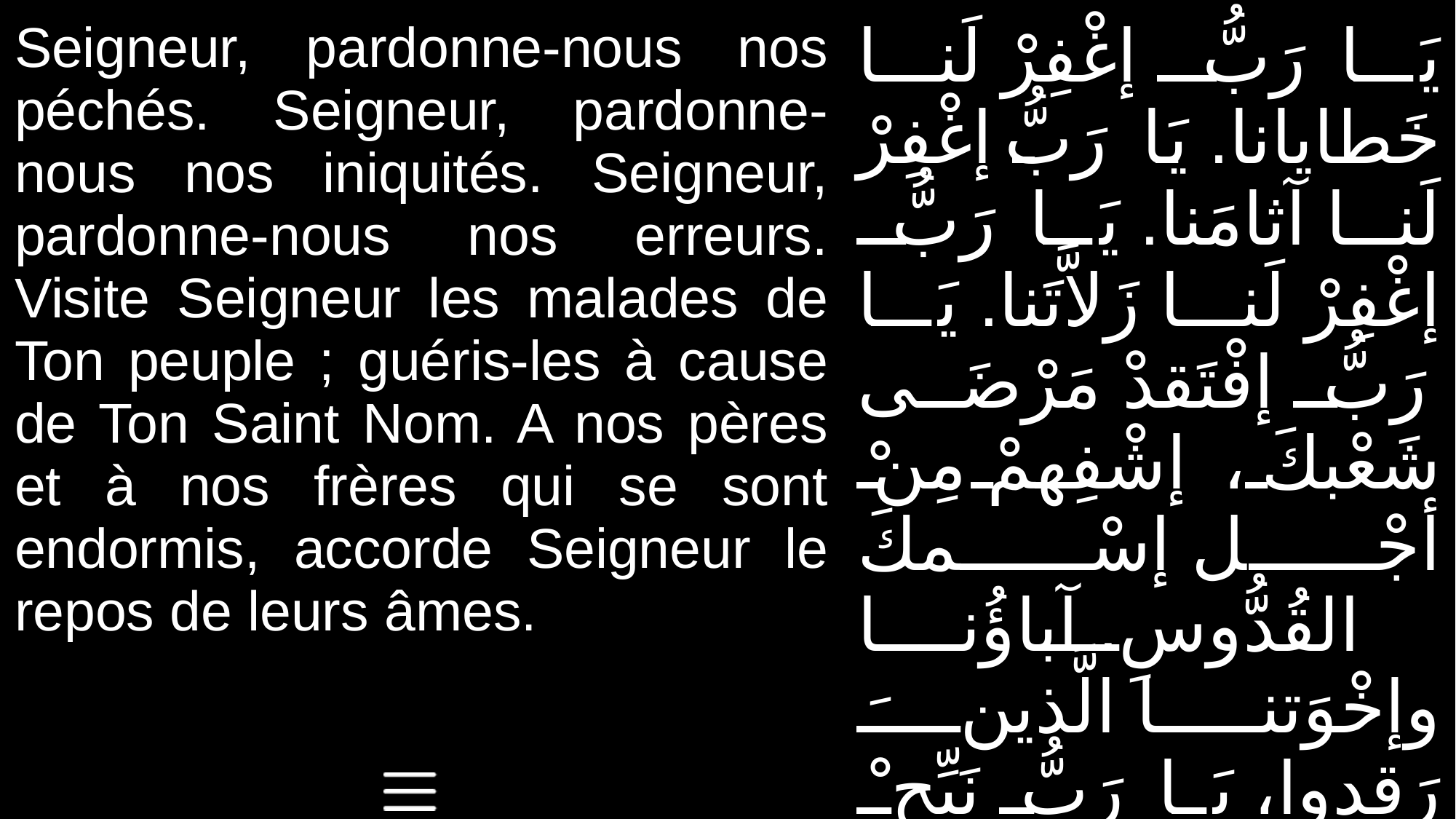

| Seigneur, pardonne-nous nos péchés. Seigneur, pardonne-nous nos iniquités. Seigneur, pardonne-nous nos erreurs. Visite Seigneur les malades de Ton peuple ; guéris-les à cause de Ton Saint Nom. A nos pères et à nos frères qui se sont endormis, accorde Seigneur le repos de leurs âmes. | يَا رَبُّ إغْفِرْ لَنا خَطايانا. يَا رَبُّ إغْفِرْ لَنا آثامَنا. يَا رَبُّ إغْفِرْ لَنا زَلاَّتَنا. يَا رَبُّ إفْتَقدْ مَرْضَى شَعْبكَ، إشْفِهمْ مِنْ أجْل إسْمكَ القُدُّوسِ. آباؤُنا وإخْوَتنا الَّذينَ رَقدوا، يَا رَبُّ نَيِّحْ نُفوسَهُم. |
| --- | --- |